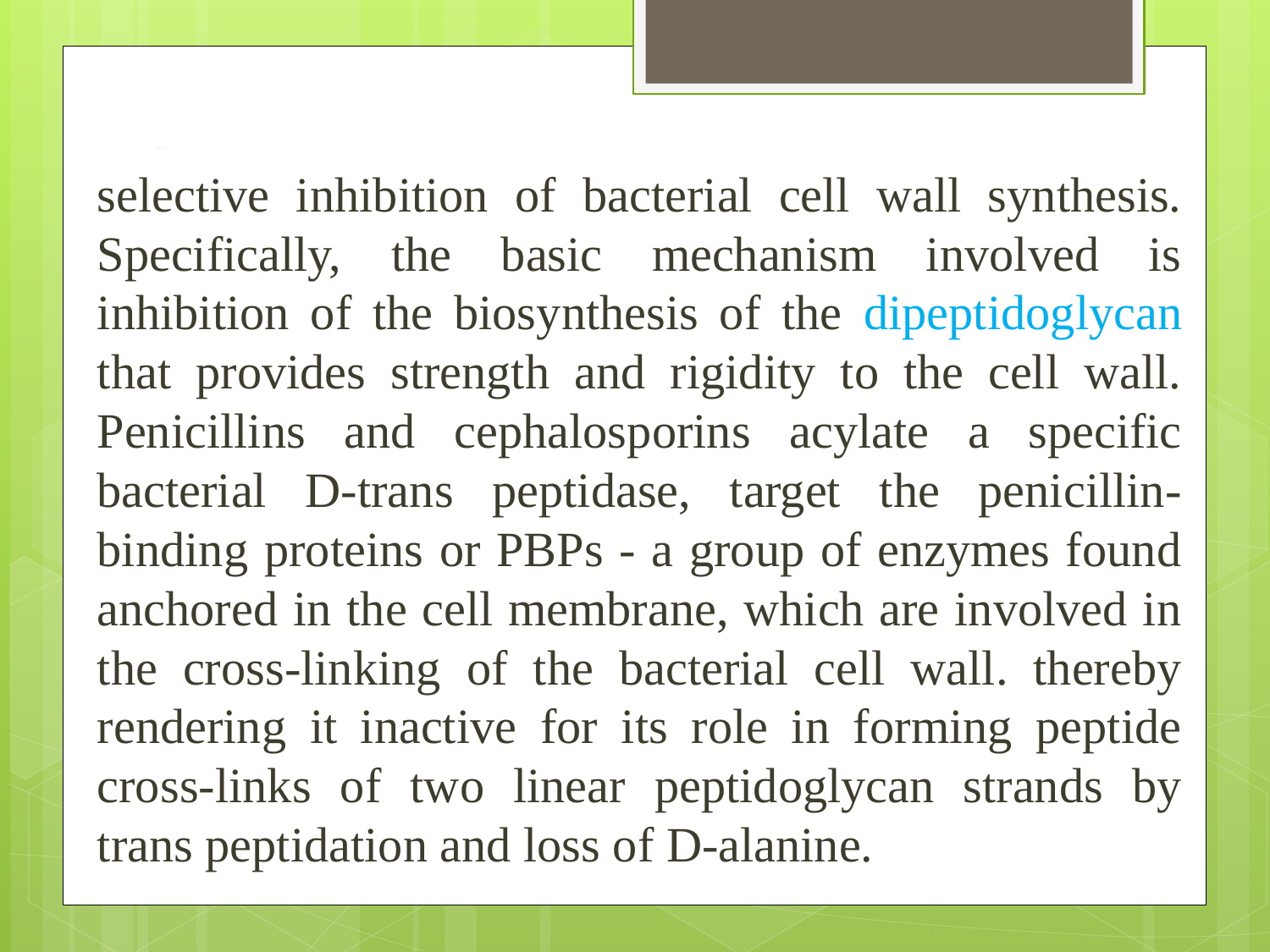

# Mechanism of Action
selective inhibition of bacterial cell wall synthesis. Specifically, the basic mechanism involved is inhibition of the biosynthesis of the dipeptidoglycan that provides strength and rigidity to the cell wall. Penicillins and cephalosporins acylate a specific bacterial D-trans peptidase, target the penicillin-binding proteins or PBPs - a group of enzymes found anchored in the cell membrane, which are involved in the cross-linking of the bacterial cell wall. thereby rendering it inactive for its role in forming peptide cross-links of two linear peptidoglycan strands by trans peptidation and loss of D-alanine.